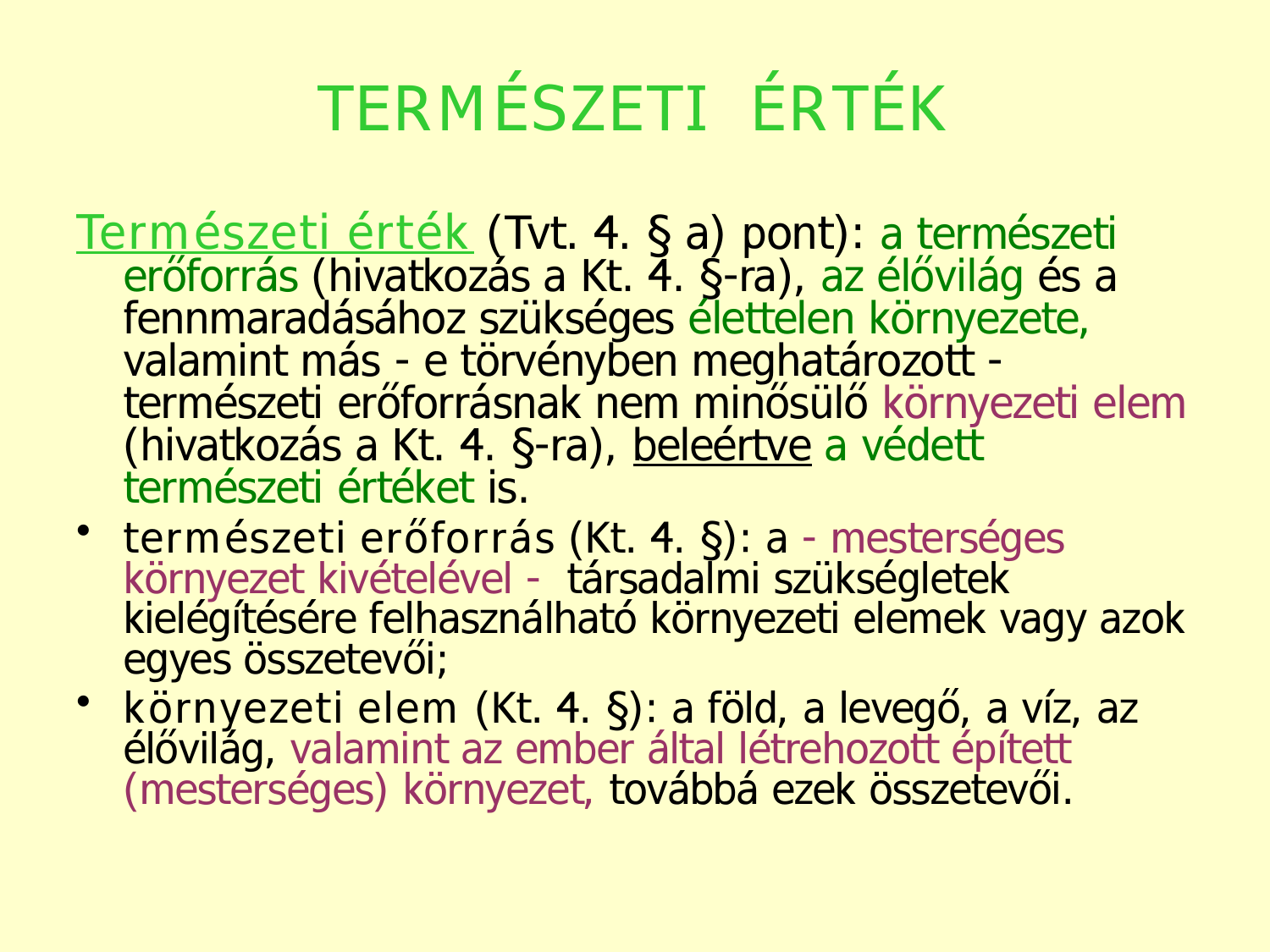

# TERMÉSZETI  ÉRTÉK
Természeti érték (Tvt. 4. § a) pont): a természeti erőforrás (hivatkozás a Kt. 4. §-ra), az élővilág és a fennmaradásához szükséges élettelen környezete, valamint más - e törvényben meghatározott - természeti erőforrásnak nem minősülő környezeti elem (hivatkozás a Kt. 4. §-ra), beleértve a védett természeti értéket is.
természeti erőforrás (Kt. 4. §): a - mesterséges környezet kivételével -  társadalmi szükségletek kielégítésére felhasználható környezeti elemek vagy azok egyes összetevői;
környezeti elem (Kt. 4. §): a föld, a levegő, a víz, az élővilág, valamint az ember által létrehozott épített (mesterséges) környezet, továbbá ezek összetevői.